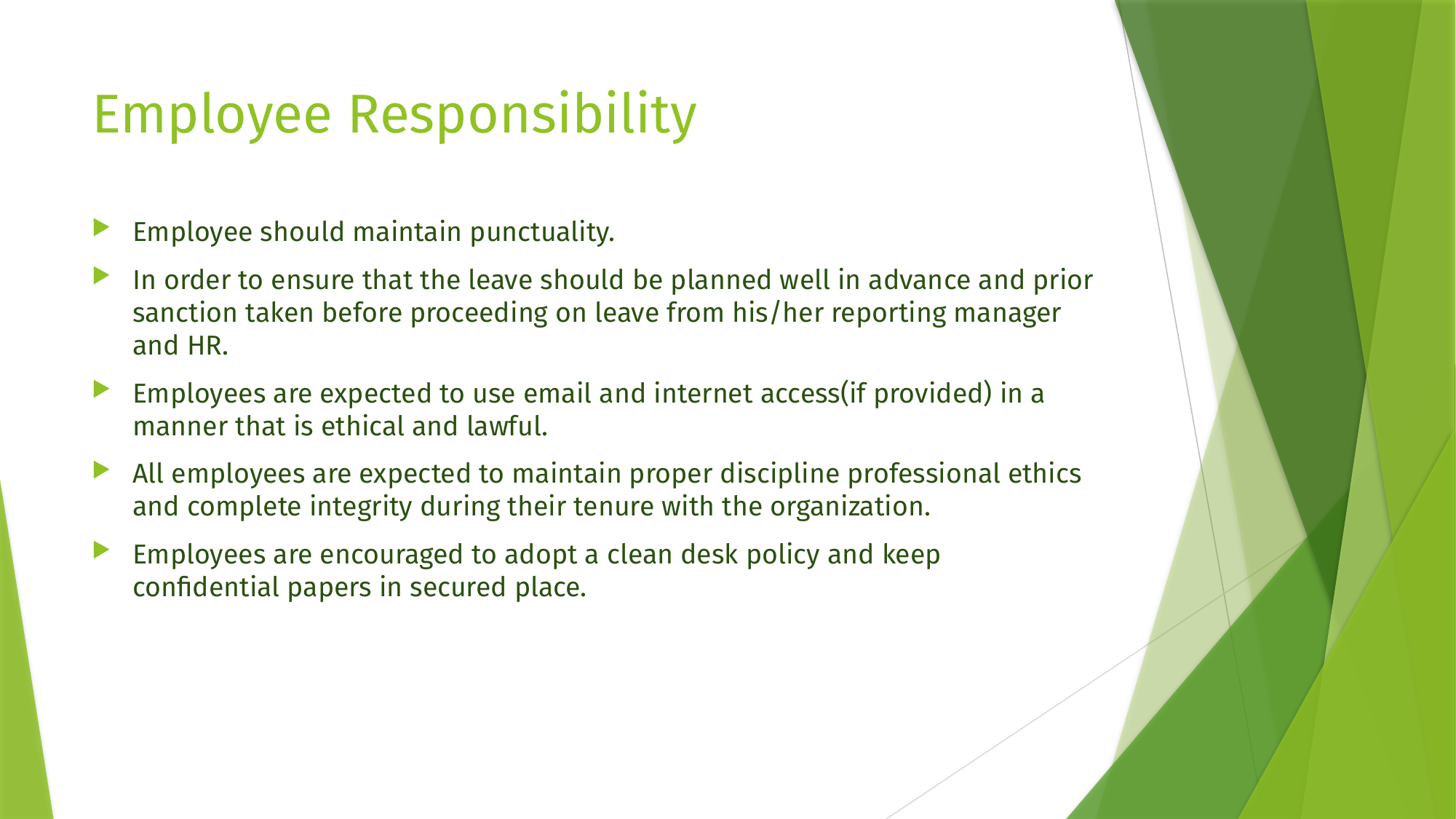

# Employee Responsibility
Employee should maintain punctuality.
In order to ensure that the leave should be planned well in advance and prior sanction taken before proceeding on leave from his/her reporting manager and HR.
Employees are expected to use email and internet access(if provided) in a manner that is ethical and lawful.
All employees are expected to maintain proper discipline professional ethics and complete integrity during their tenure with the organization.
Employees are encouraged to adopt a clean desk policy and keep confidential papers in secured place.